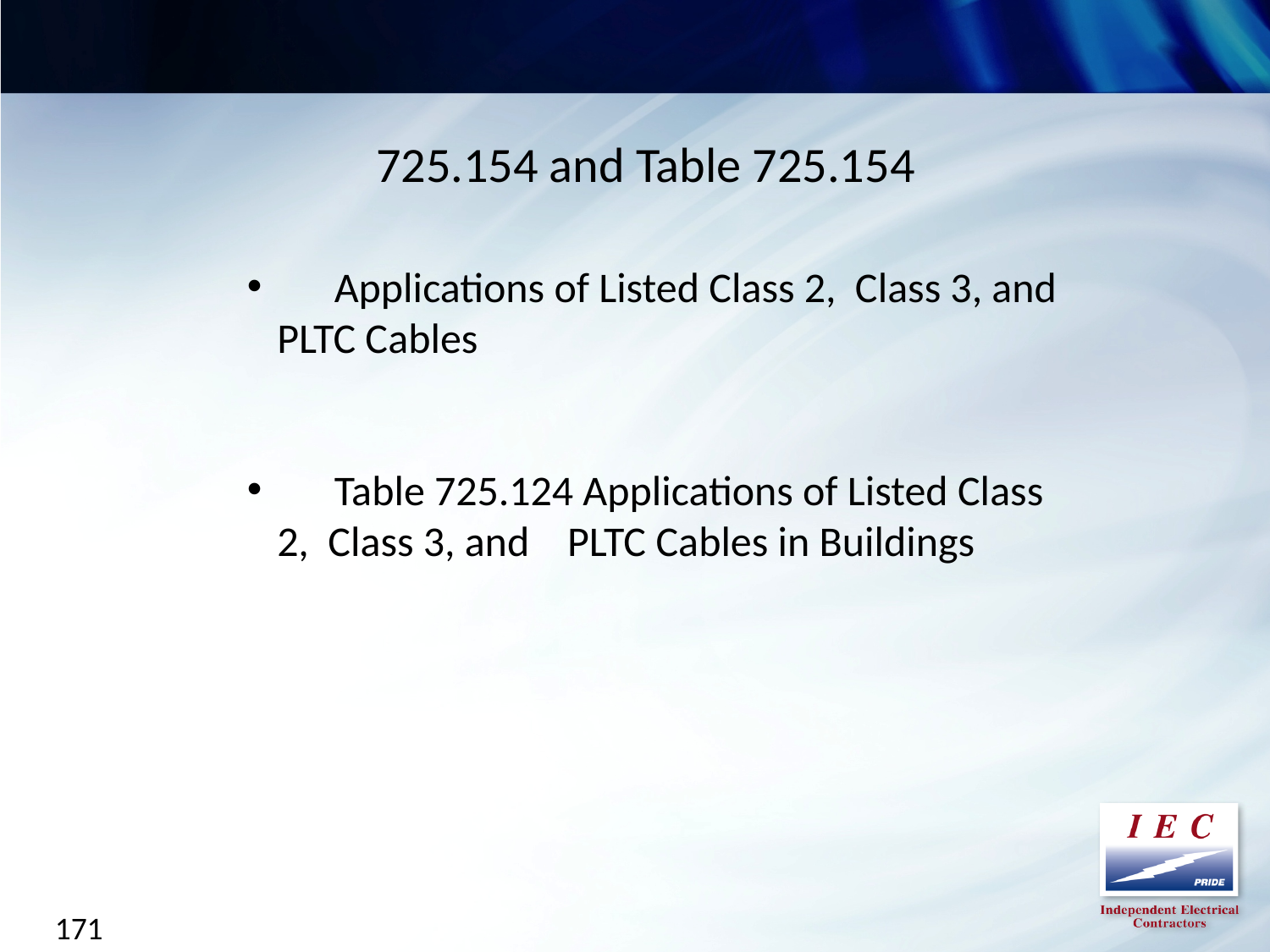

725.154 and Table 725.154
      Applications of Listed Class 2,  Class 3, and PLTC Cables

      Table 725.124 Applications of Listed Class 2,  Class 3, and    PLTC Cables in Buildings

171